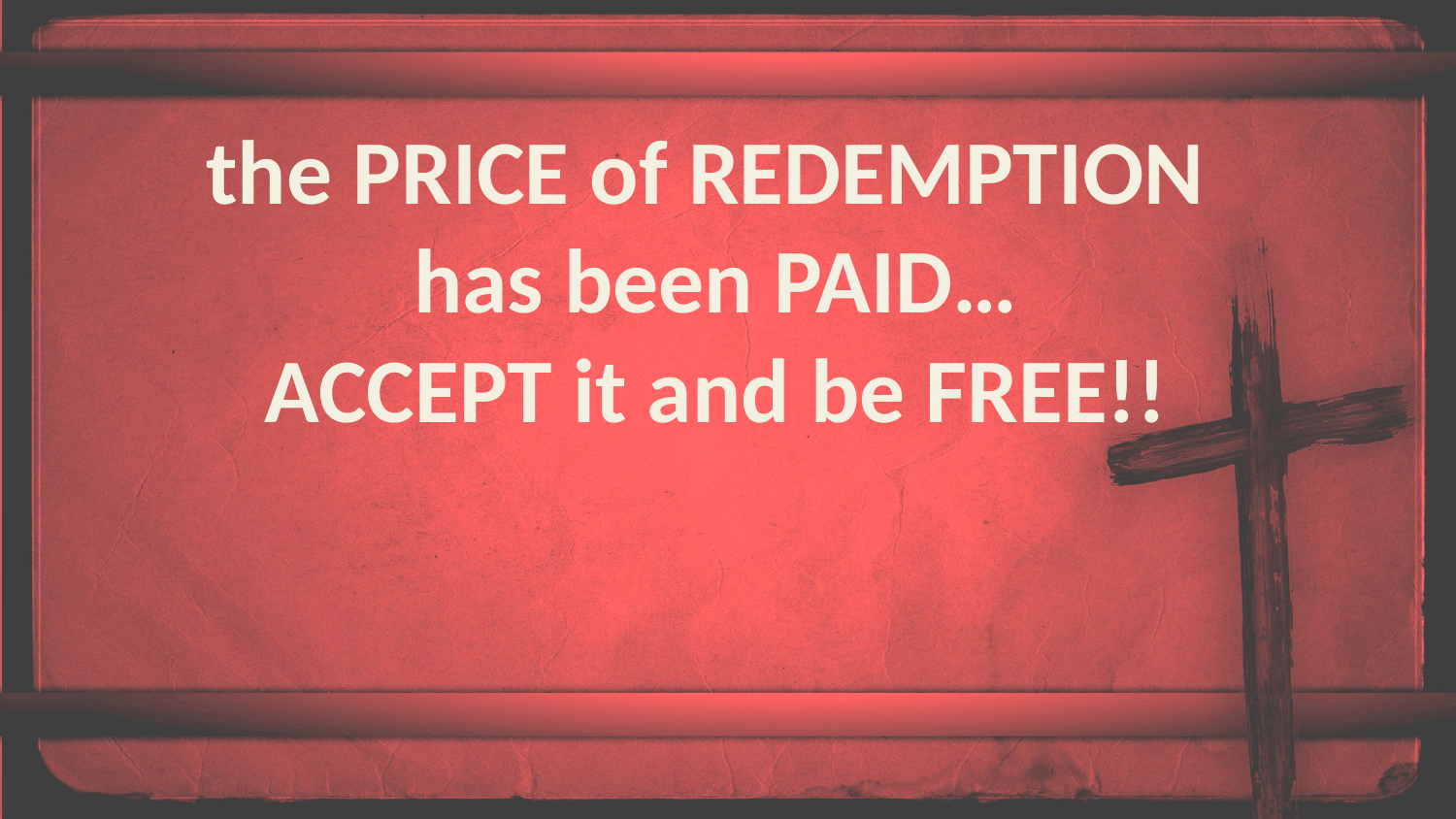

the PRICE of REDEMPTION
has been PAID…
ACCEPT it and be FREE!!